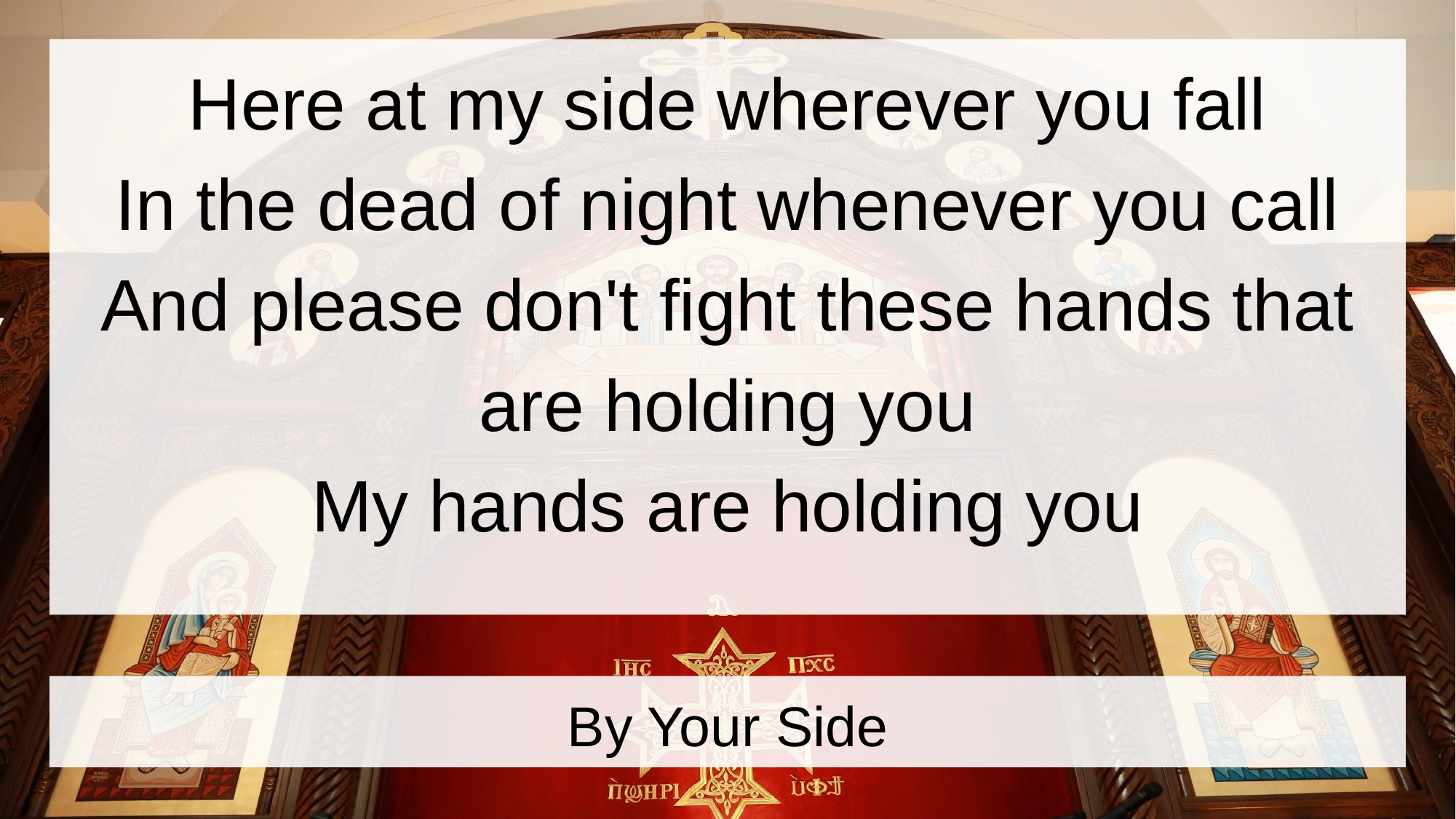

Here at my side wherever you fall
In the dead of night whenever you call
And please don't fight these hands that are holding you
My hands are holding you

# By Your Side